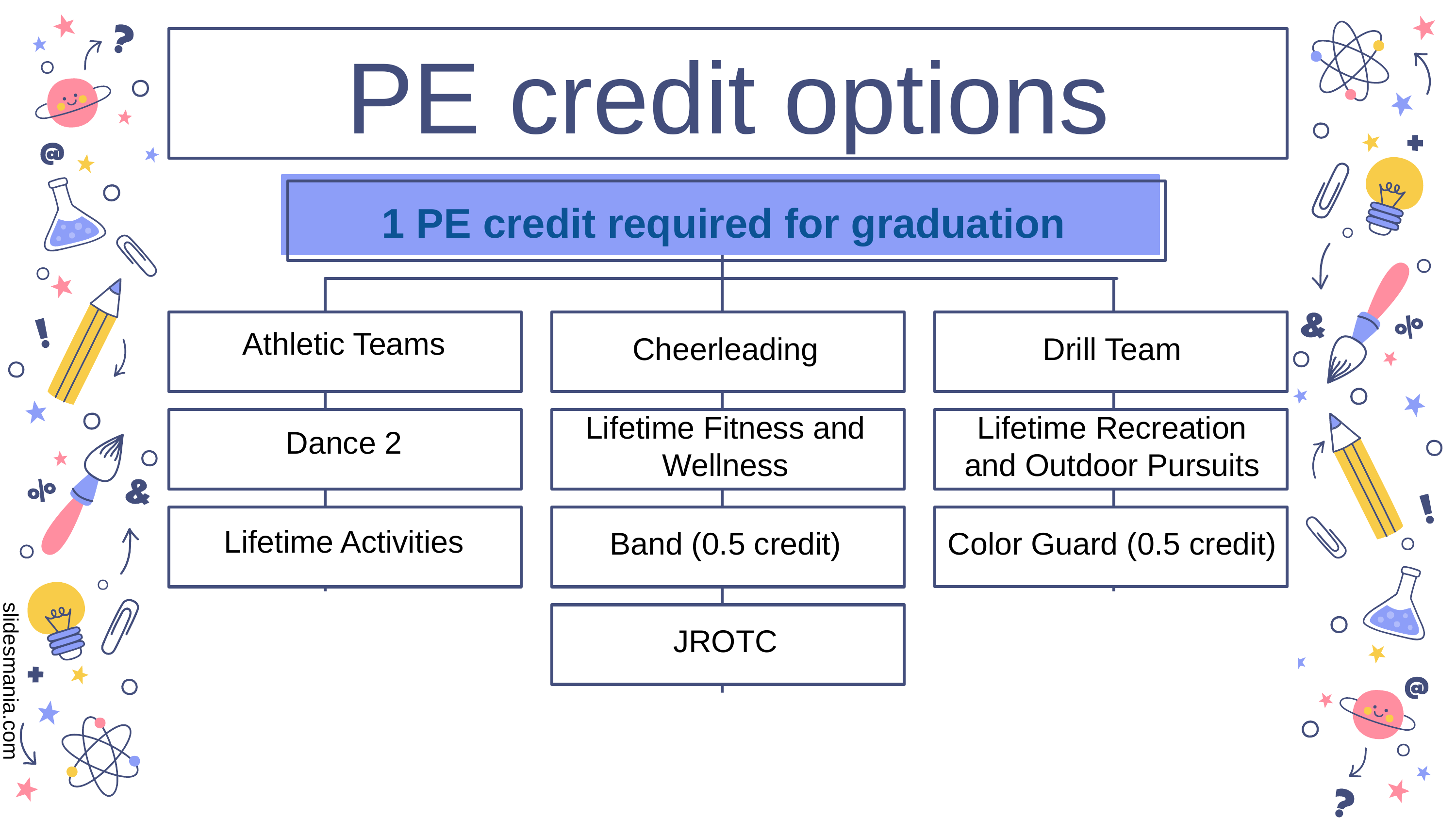

PE credit options
1 PE credit required for graduation
Athletic Teams
Cheerleading
Drill Team
Dance 2
Lifetime Recreation and Outdoor Pursuits
Lifetime Fitness and Wellness
Lifetime Activities
Color Guard (0.5 credit)
Band (0.5 credit)

JROTC